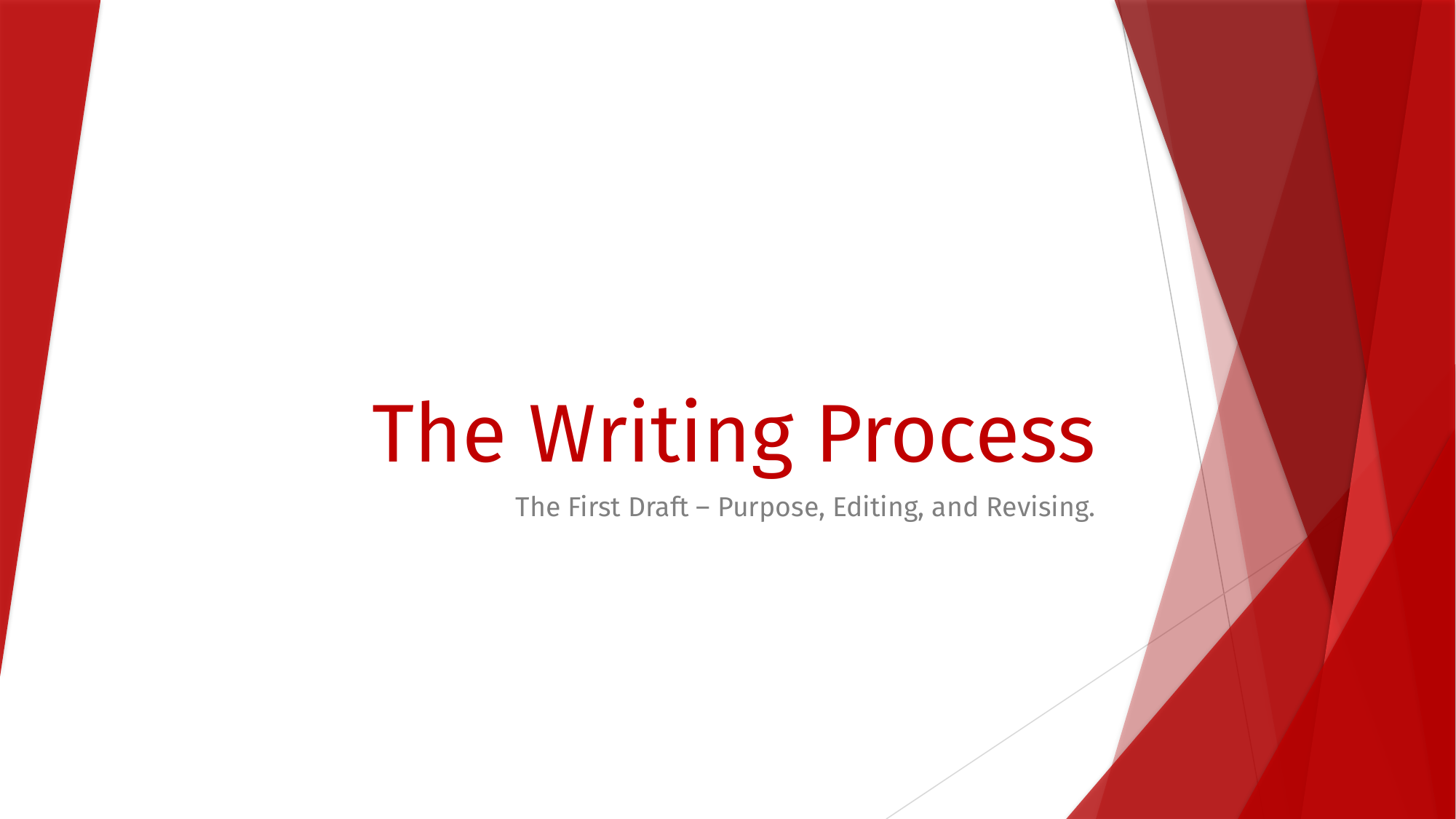

# The Writing Process
The First Draft – Purpose, Editing, and Revising.